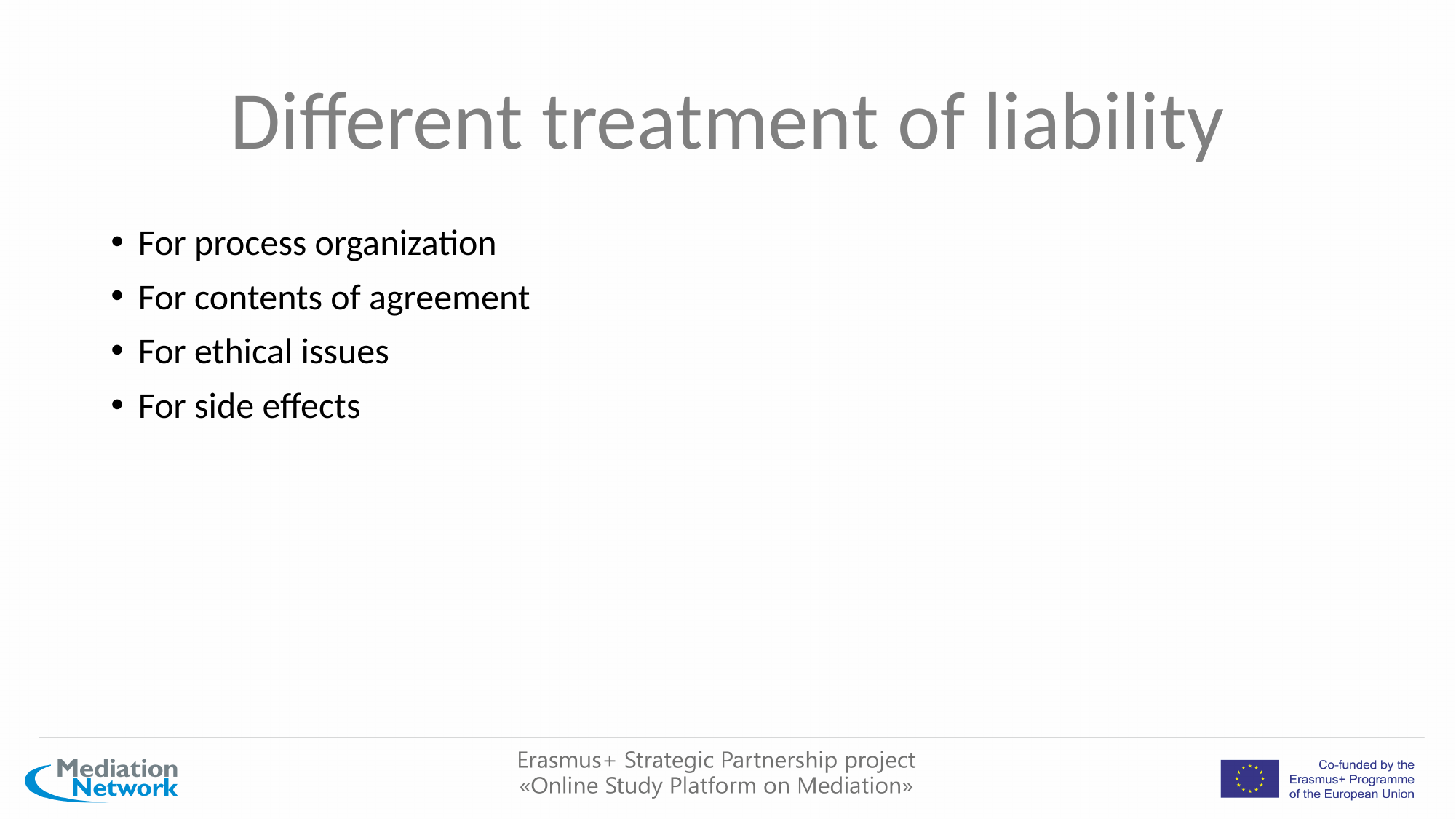

# Different treatment of liability
For process organization
For contents of agreement
For ethical issues
For side effects